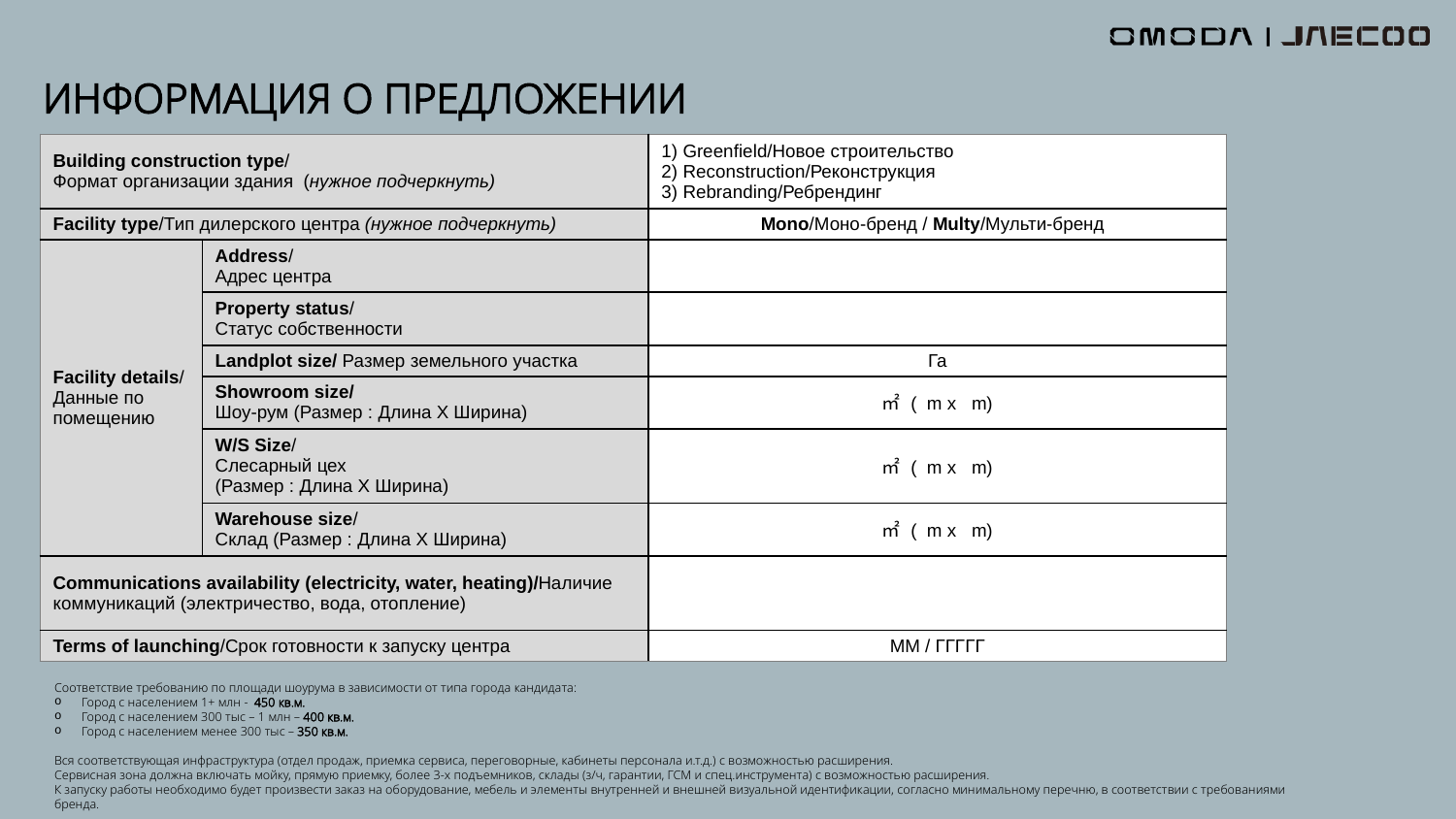

ИНФОРМАЦИЯ О ПРЕДЛОЖЕНИИ
| Building construction type/ Формат организации здания (нужное подчеркнуть) |  | 1) Greenfield/Новое строительство 2) Reconstruction/Реконструкция 3) Rebranding/Ребрендинг |
| --- | --- | --- |
| Facility type/Тип дилерского центра (нужное подчеркнуть) |  | Mono/Моно-бренд / Multy/Мульти-бренд |
| Facility details/ Данные по помещению | Address/ Адрес центра |  |
|  | Property status/ Статус собственности |  |
|  | Landplot size/ Размер земельного участка | Га |
|  | Showroom size/ Шоу-рум (Размер : Длина Х Ширина) | ㎡ ( m x m) |
|  | W/S Size/ Слесарный цех (Размер : Длина Х Ширина) | ㎡ ( m x m) |
|  | Warehouse size/ Склад (Размер : Длина Х Ширина) | ㎡ ( m x m) |
| Communications availability (electricity, water, heating)/Наличие коммуникаций (электричество, вода, отопление) |  |  |
| Terms of launching/Срок готовности к запуску центра |  | ММ / ГГГГГ |
Соответствие требованию по площади шоурума в зависимости от типа города кандидата:
Город с населением 1+ млн -  450 кв.м.
Город с населением 300 тыс – 1 млн – 400 кв.м.
Город с населением менее 300 тыс – 350 кв.м.

Вся соответствующая инфраструктура (отдел продаж, приемка сервиса, переговорные, кабинеты персонала и.т.д.) с возможностью расширения.
Сервисная зона должна включать мойку, прямую приемку, более 3-х подъемников, склады (з/ч, гарантии, ГСМ и спец.инструмента) с возможностью расширения.
К запуску работы необходимо будет произвести заказ на оборудование, мебель и элементы внутренней и внешней визуальной идентификации, согласно минимальному перечню, в соответствии с требованиями бренда.